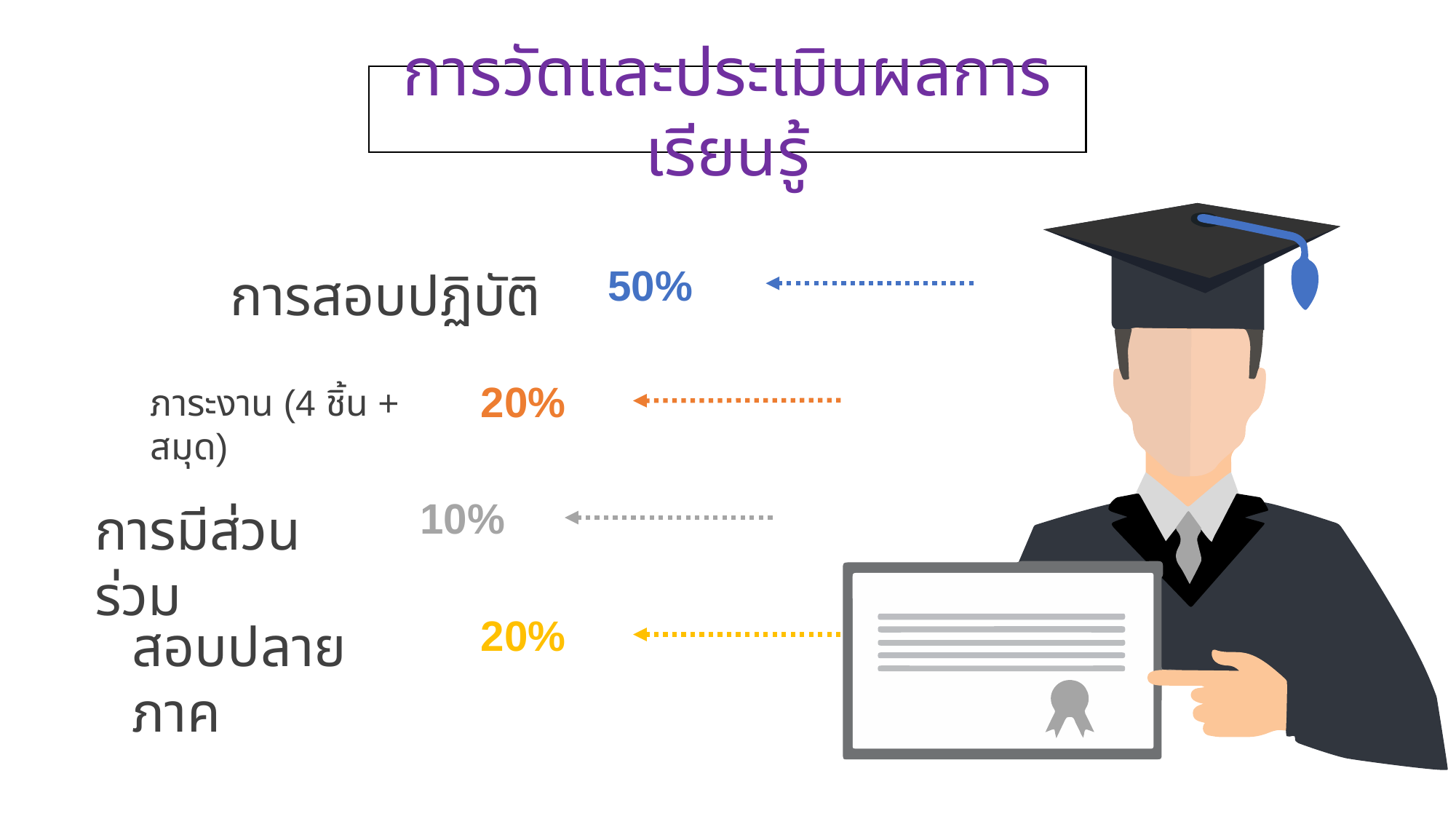

การวัดและประเมินผลการเรียนรู้

50%
การสอบปฏิบัติ
20%
ภาระงาน (4 ชิ้น + สมุด)
10%
การมีส่วนร่วม
20%
สอบปลายภาค